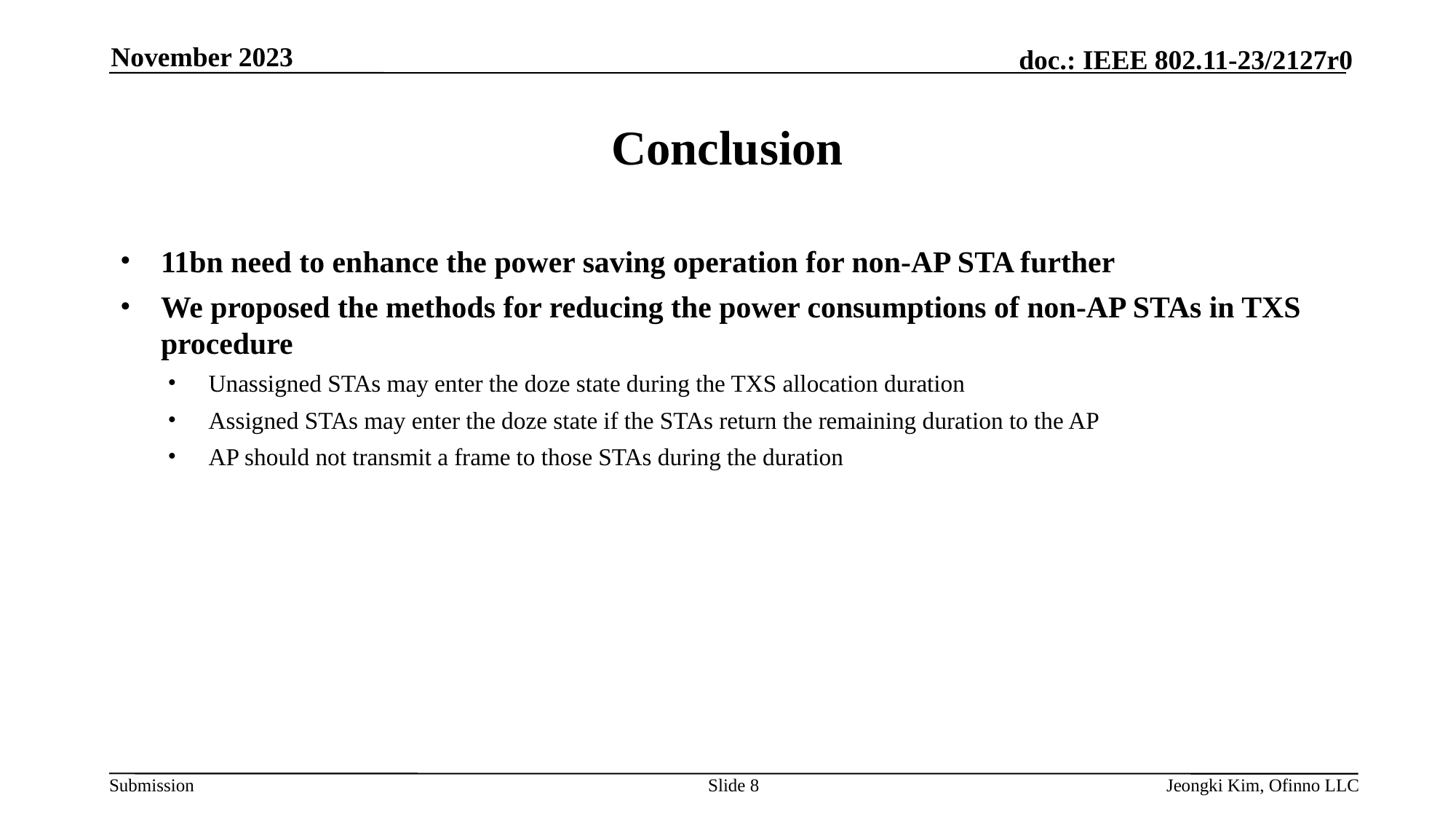

November 2023
# Conclusion
11bn need to enhance the power saving operation for non-AP STA further
We proposed the methods for reducing the power consumptions of non-AP STAs in TXS procedure
Unassigned STAs may enter the doze state during the TXS allocation duration
Assigned STAs may enter the doze state if the STAs return the remaining duration to the AP
AP should not transmit a frame to those STAs during the duration
Slide 8
Jeongki Kim, Ofinno LLC